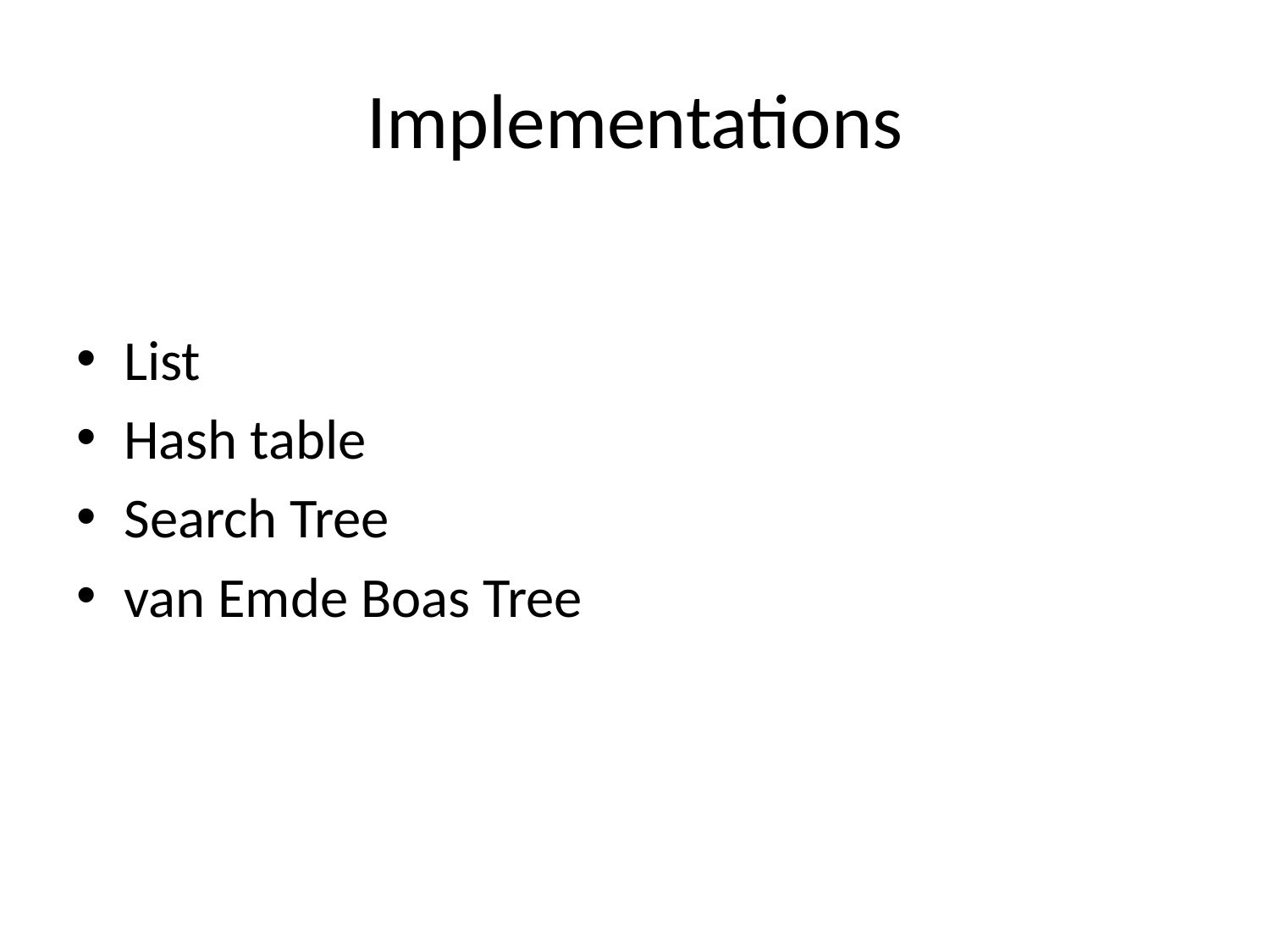

# Implementations
List
Hash table
Search Tree
van Emde Boas Tree